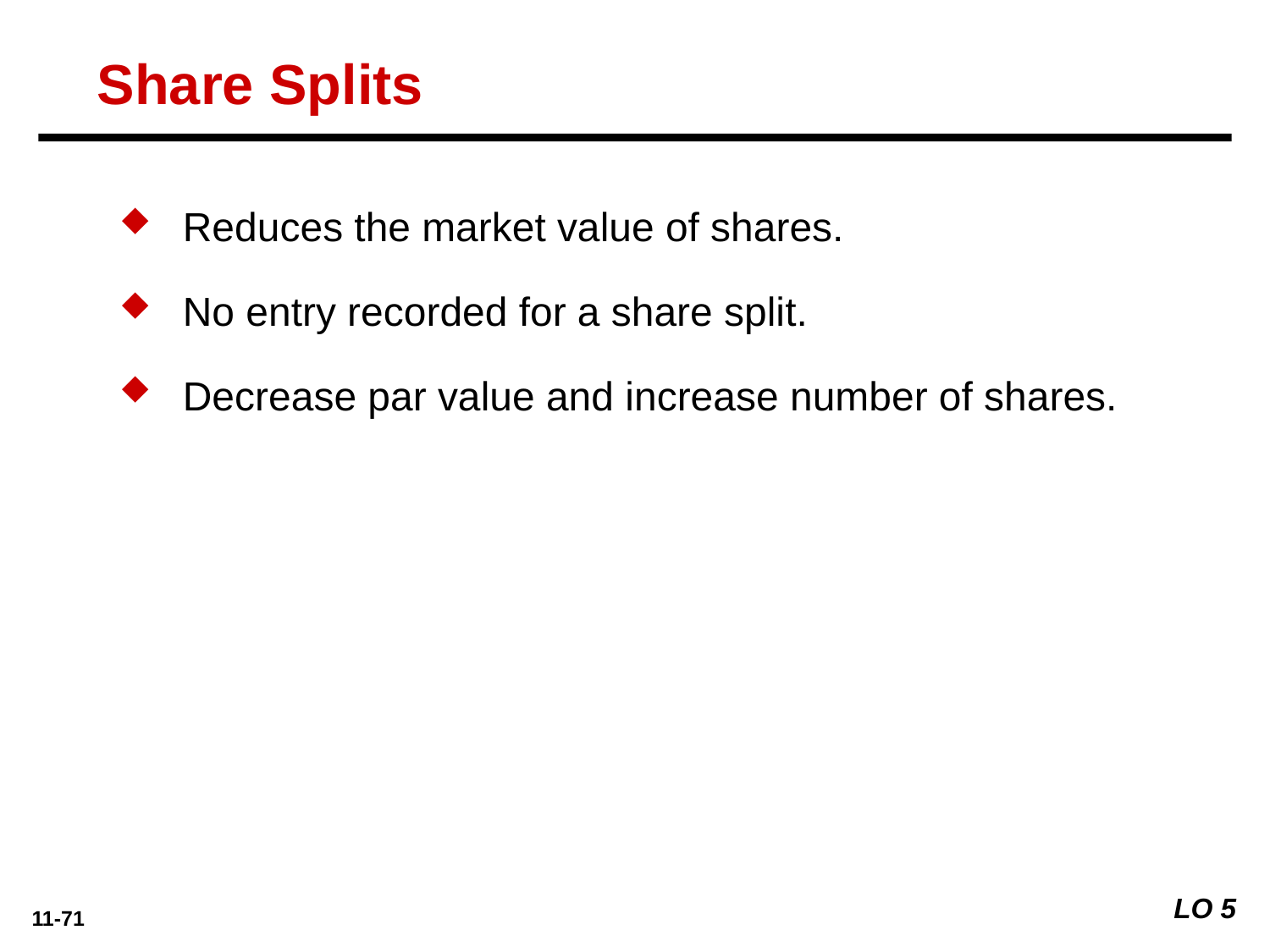

Share Splits

Reduces the market value of shares.
No entry recorded for a share split.
Decrease par value and increase number of shares.
LO 5